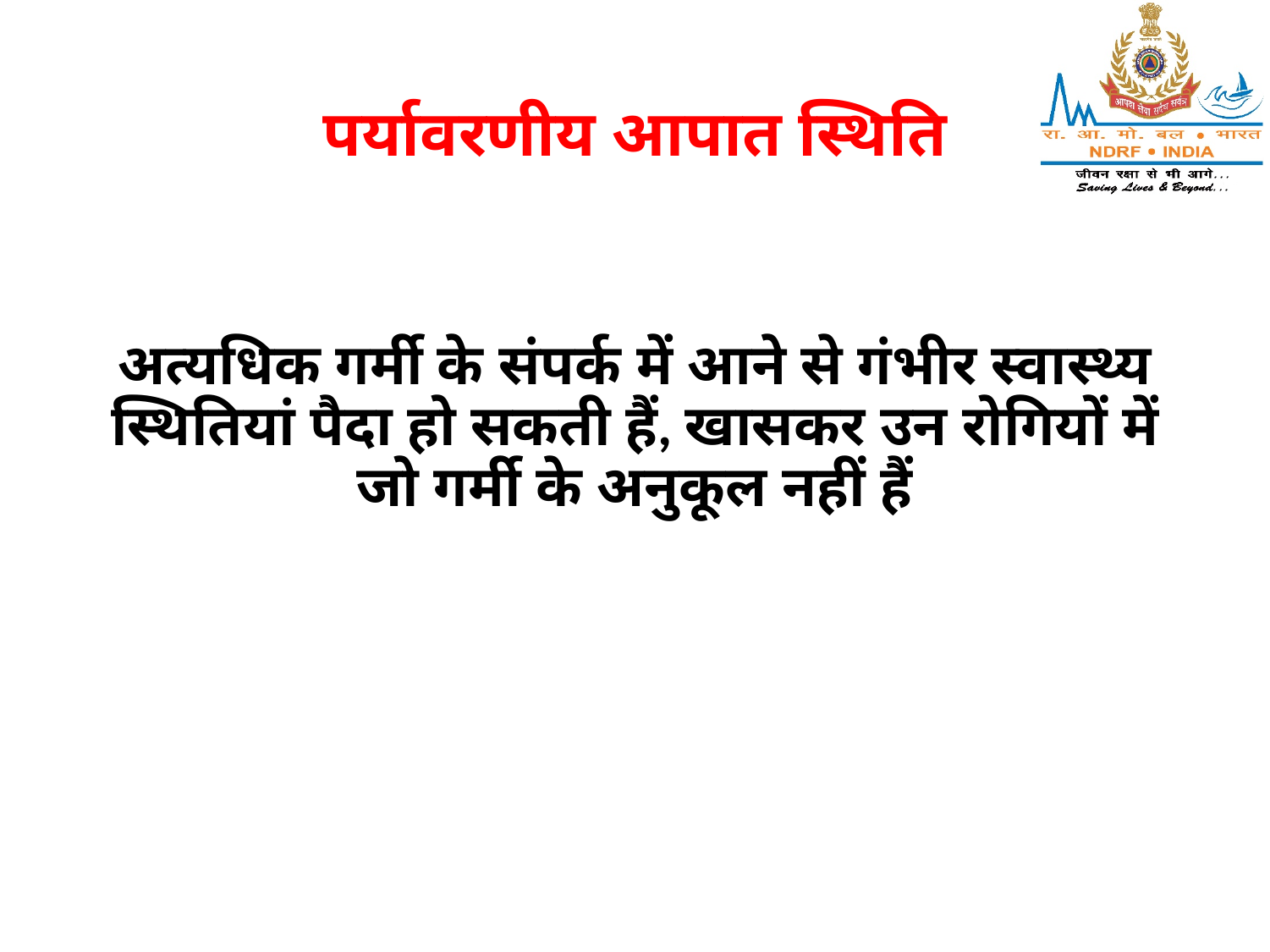

# पर्यावरणीय आपात स्थिति
अत्यधिक गर्मी के संपर्क में आने से गंभीर स्वास्थ्य स्थितियां पैदा हो सकती हैं, खासकर उन रोगियों में जो गर्मी के अनुकूल नहीं हैं